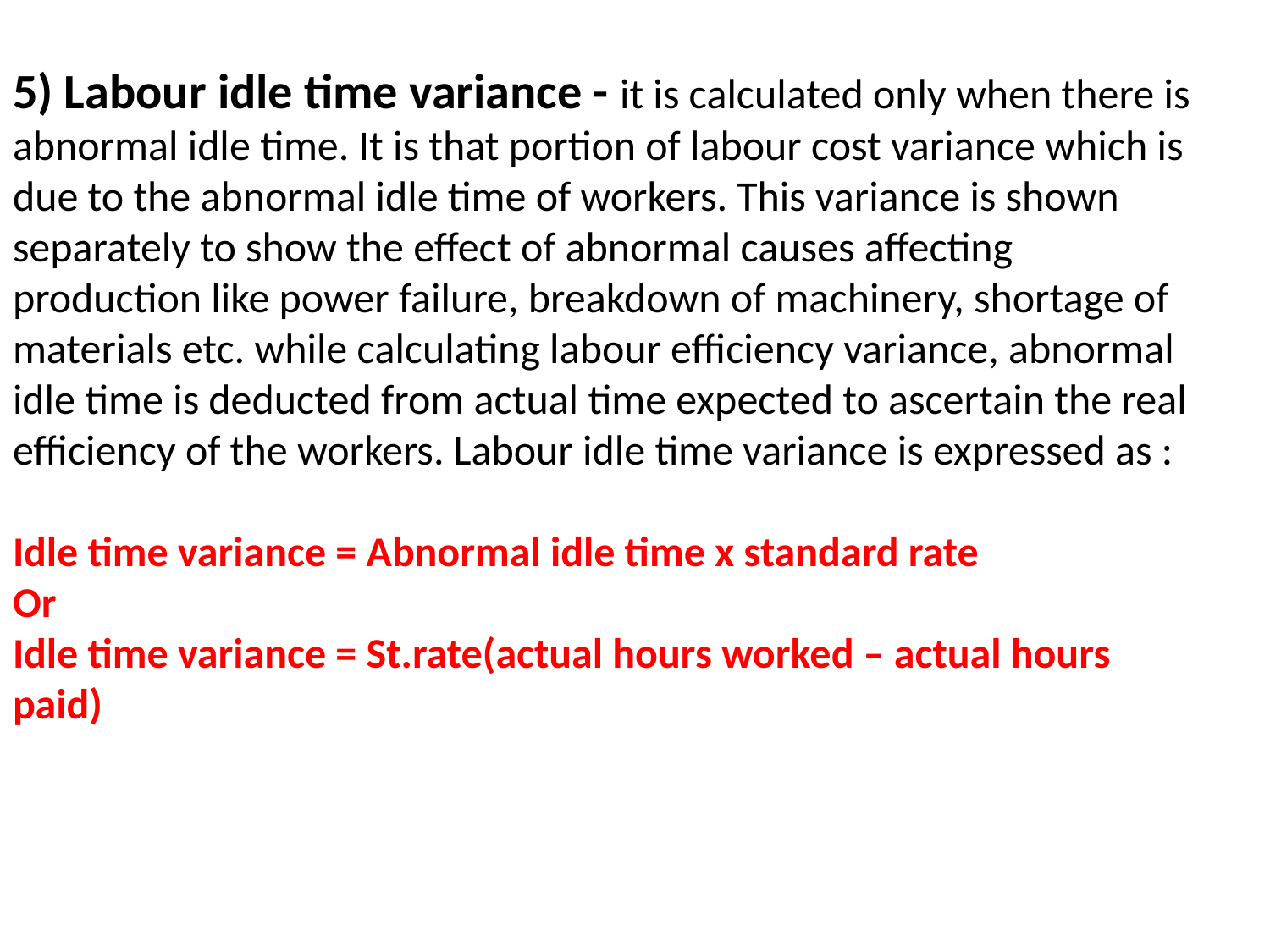

# 5) Labour idle time variance - it is calculated only when there is abnormal idle time. It is that portion of labour cost variance which is due to the abnormal idle time of workers. This variance is shown separately to show the effect of abnormal causes affecting production like power failure, breakdown of machinery, shortage of materials etc. while calculating labour efficiency variance, abnormal idle time is deducted from actual time expected to ascertain the real efficiency of the workers. Labour idle time variance is expressed as : Idle time variance = Abnormal idle time x standard rate Or Idle time variance = St.rate(actual hours worked – actual hours paid)